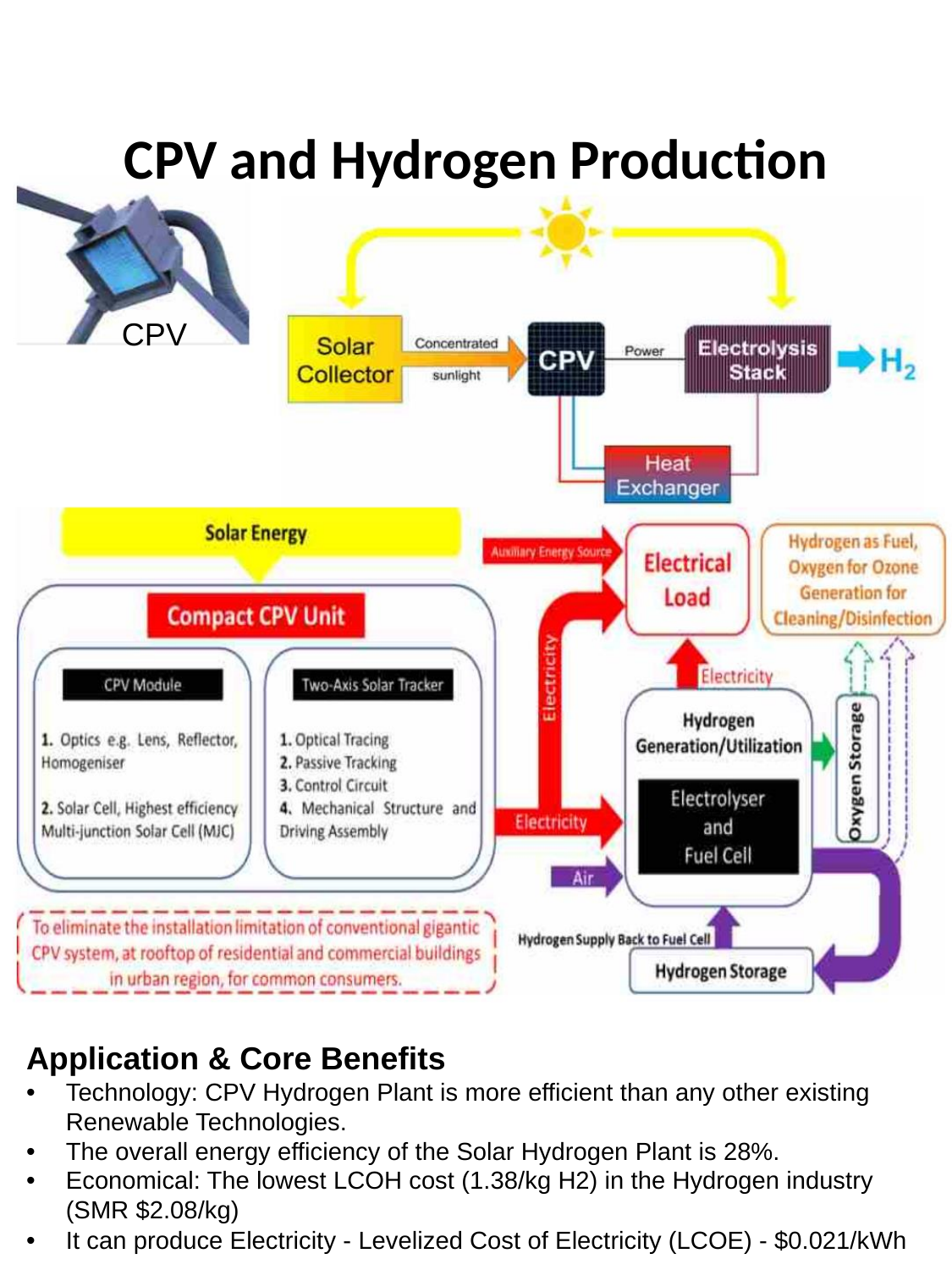

CPV and Hydrogen Production
CPV
Application & Core Benefits
• Technology: CPV Hydrogen Plant is more efficient than any other existing
Renewable Technologies.
• The overall energy efficiency of the Solar Hydrogen Plant is 28%.
• Economical: The lowest LCOH cost (1.38/kg H2) in the Hydrogen industry
(SMR $2.08/kg)
• It can produce Electricity - Levelized Cost of Electricity (LCOE) - $0.021/kWh